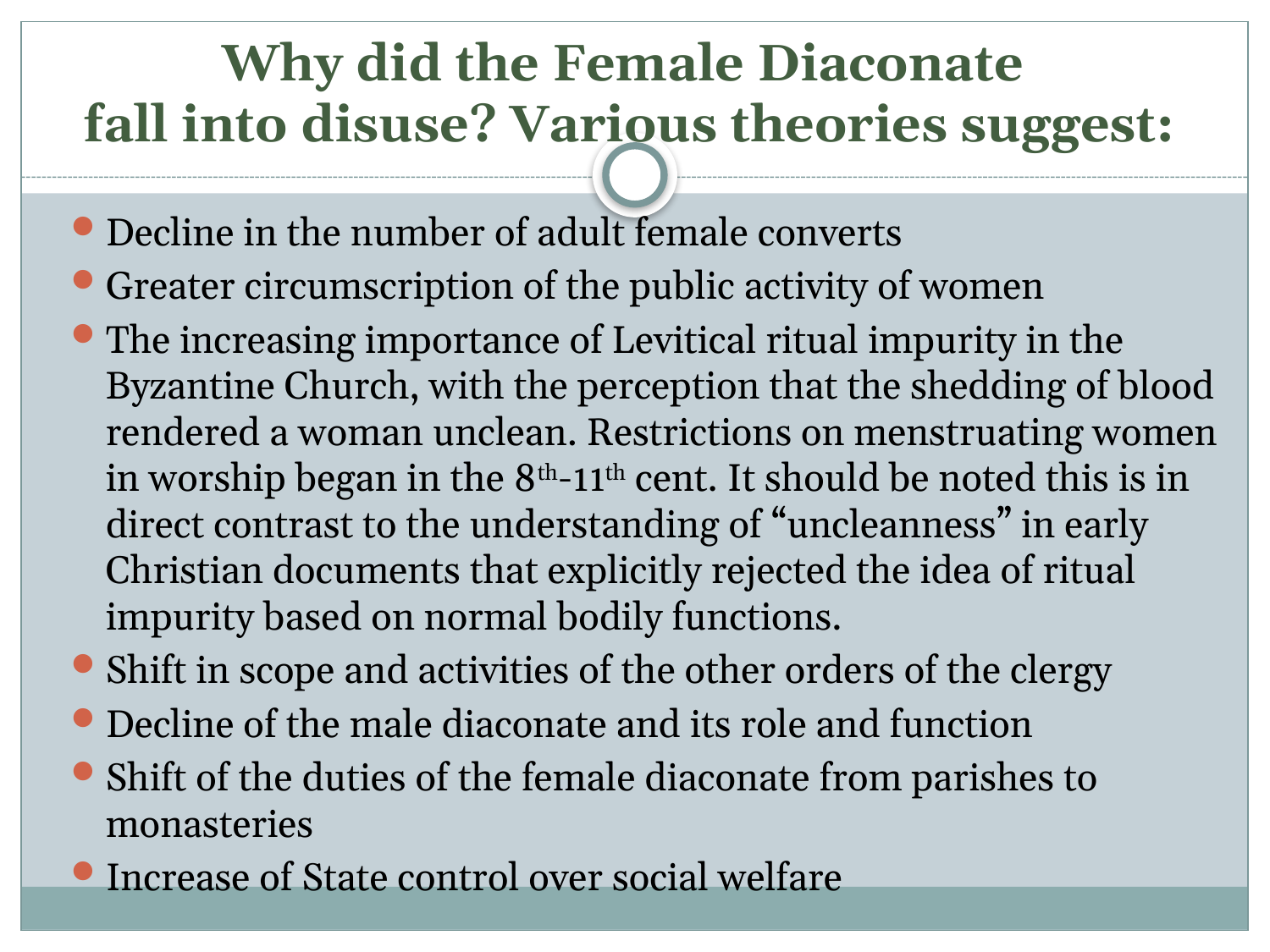

# Why did the Female Diaconate fall into disuse? Various theories suggest:
Decline in the number of adult female converts
Greater circumscription of the public activity of women
The increasing importance of Levitical ritual impurity in the Byzantine Church, with the perception that the shedding of blood rendered a woman unclean. Restrictions on menstruating women in worship began in the 8th-11th cent. It should be noted this is in direct contrast to the understanding of “uncleanness” in early Christian documents that explicitly rejected the idea of ritual impurity based on normal bodily functions.
Shift in scope and activities of the other orders of the clergy
Decline of the male diaconate and its role and function
Shift of the duties of the female diaconate from parishes to monasteries
Increase of State control over social welfare